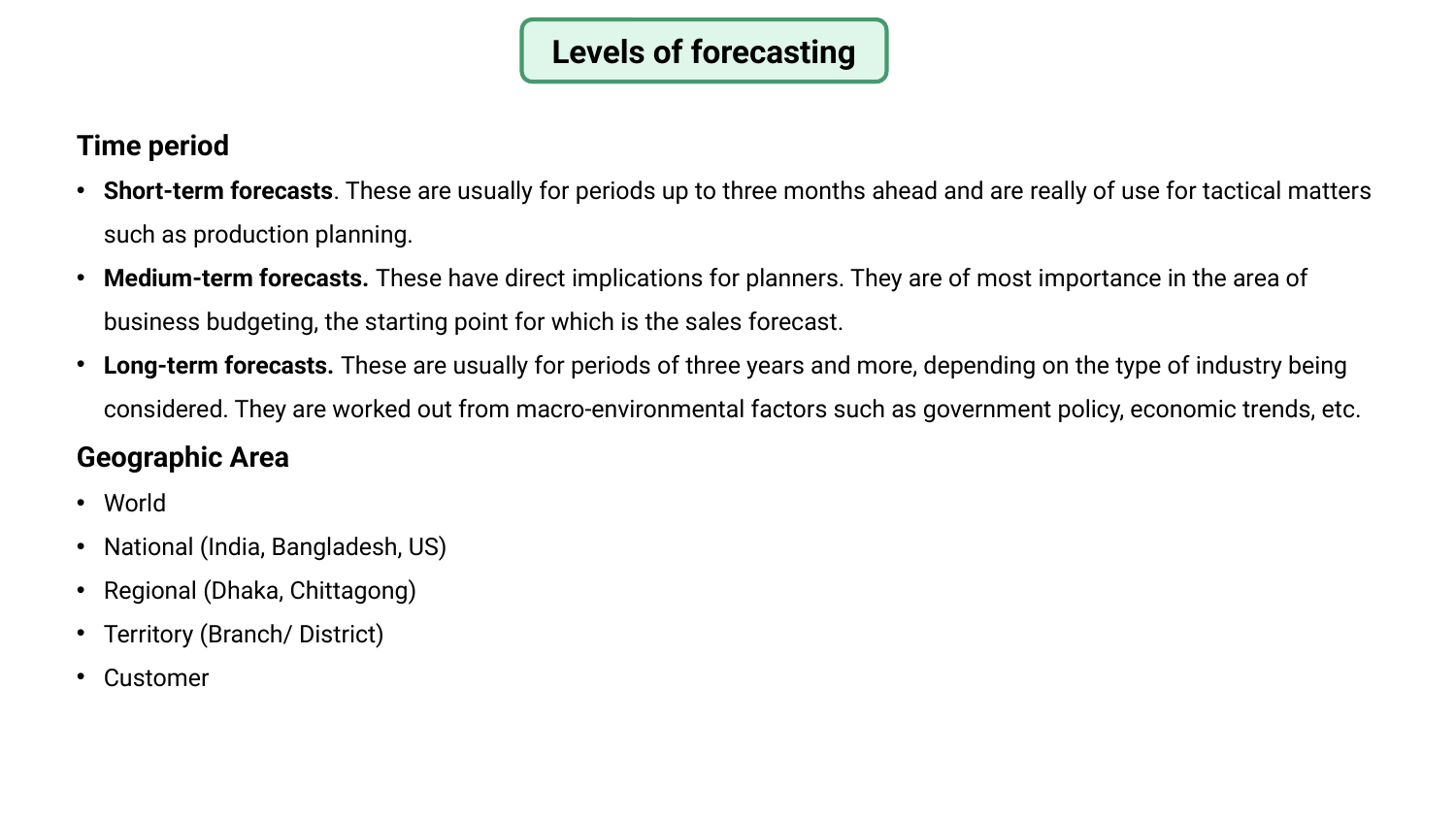

Levels of forecasting
Time period
Short-term forecasts. These are usually for periods up to three months ahead and are really of use for tactical matters such as production planning.
Medium-term forecasts. These have direct implications for planners. They are of most importance in the area of business budgeting, the starting point for which is the sales forecast.
Long-term forecasts. These are usually for periods of three years and more, depending on the type of industry being considered. They are worked out from macro-environmental factors such as government policy, economic trends, etc.
Geographic Area
World
National (India, Bangladesh, US)
Regional (Dhaka, Chittagong)
Territory (Branch/ District)
Customer